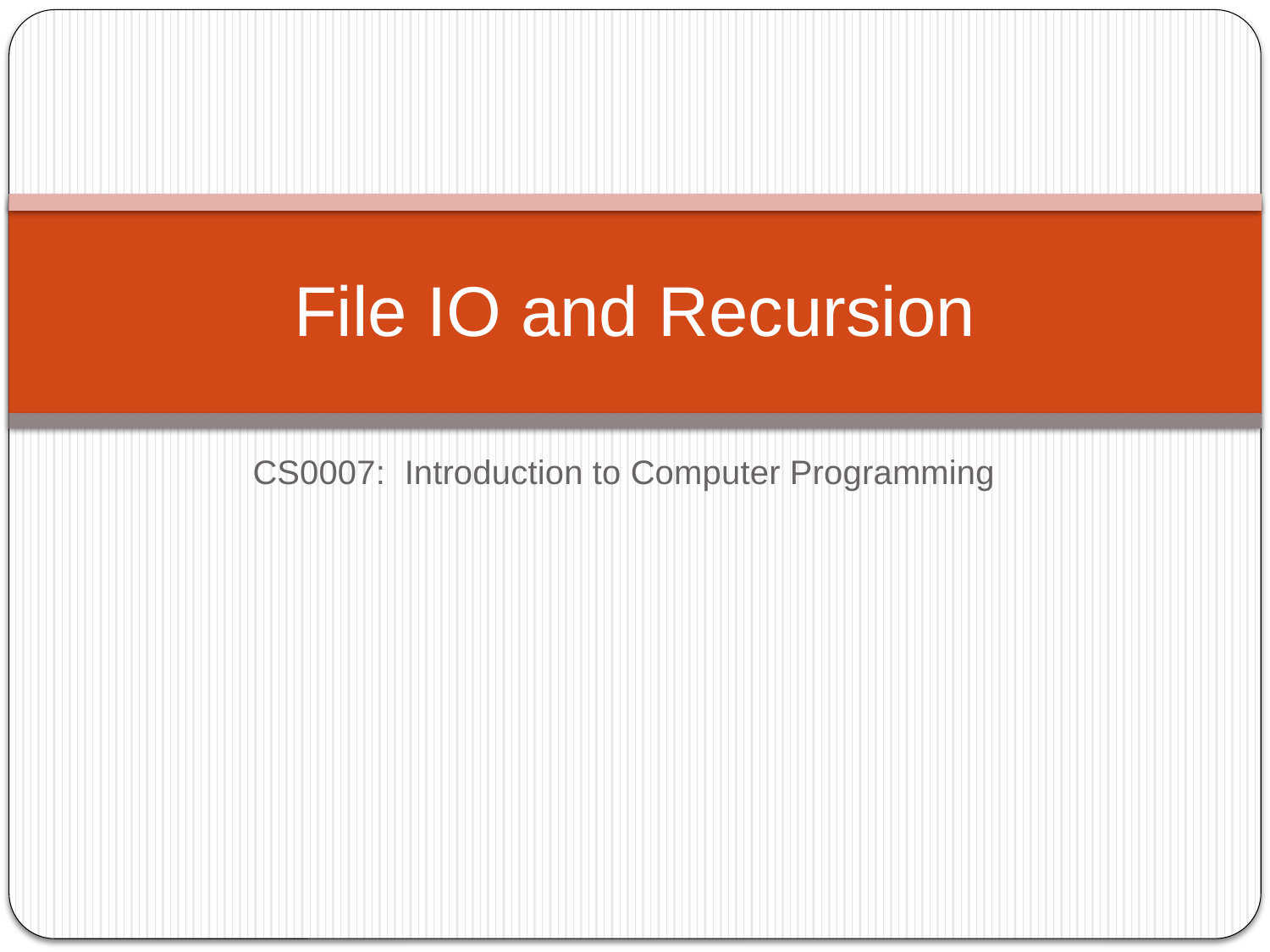

# File IO and Recursion
CS0007:  Introduction to Computer Programming